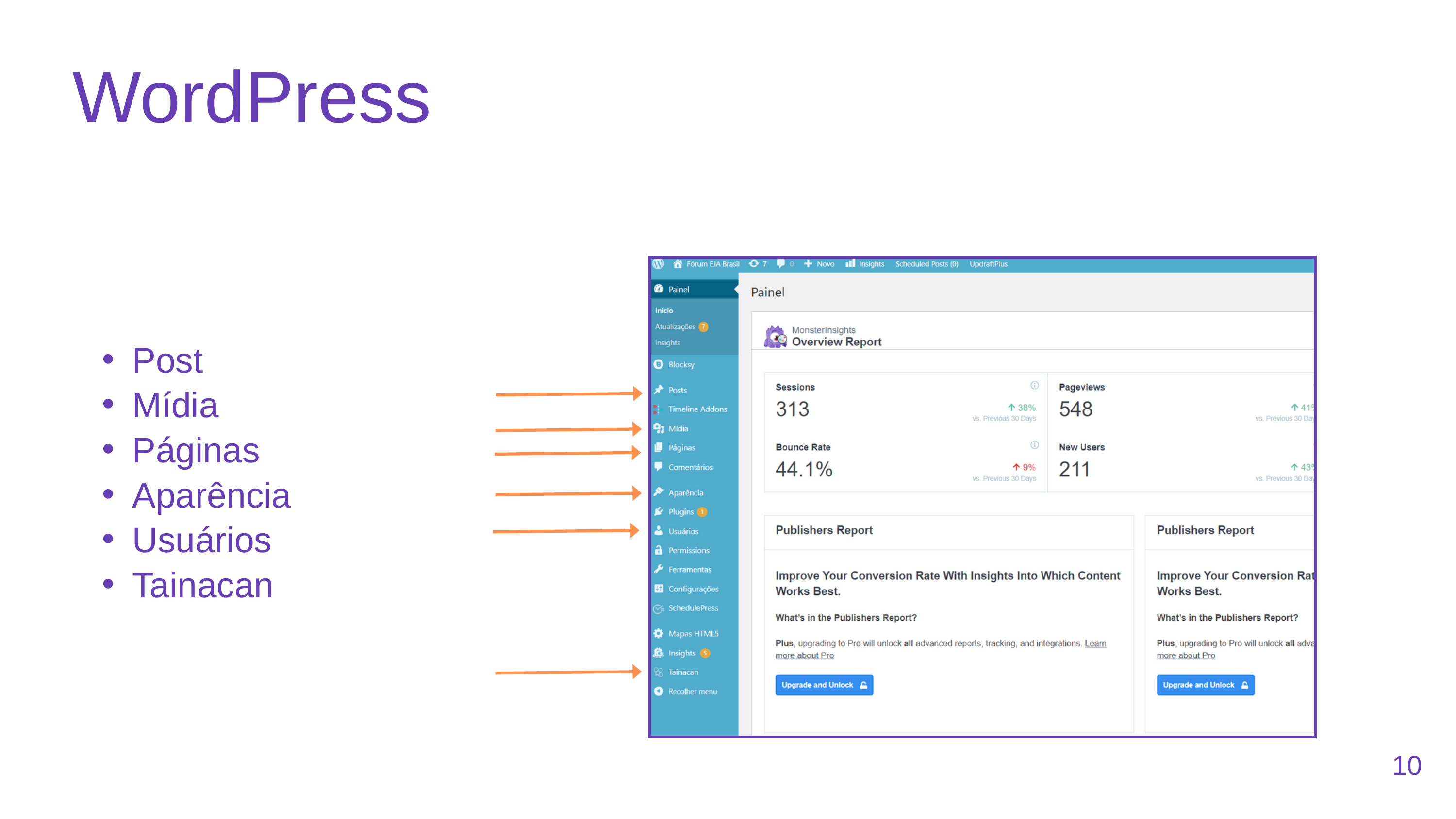

WordPress
OFICINA

PAINEL DE CONTROLE
Post
Mídia
Páginas
Aparência
Usuários
Tainacan

10